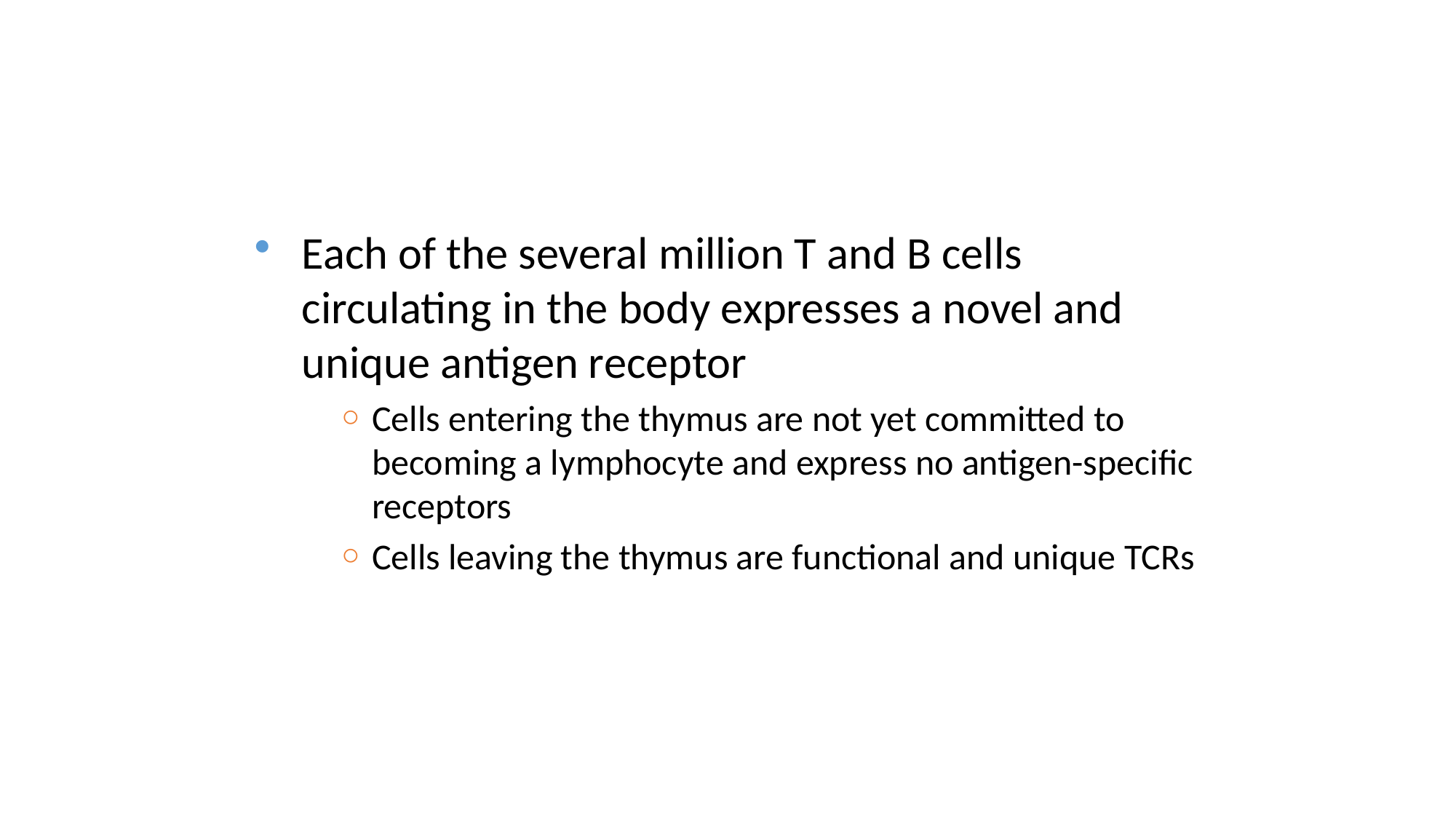

Each of the several million T and B cells circulating in the body expresses a novel and unique antigen receptor
Cells entering the thymus are not yet committed to becoming a lymphocyte and express no antigen-specific receptors
Cells leaving the thymus are functional and unique TCRs